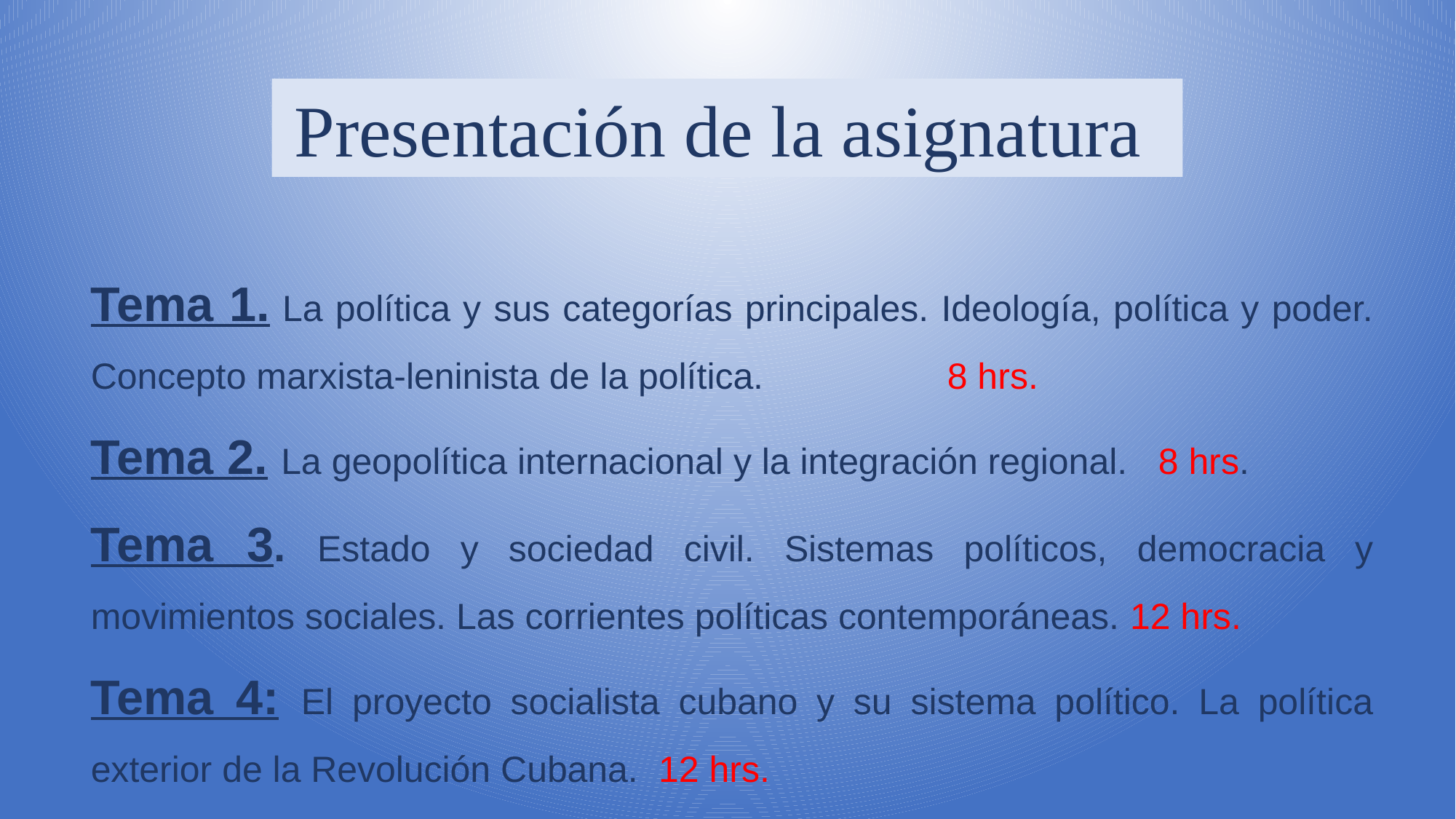

Presentación de la asignatura
Tema 1. La política y sus categorías principales. Ideología, política y poder. Concepto marxista-leninista de la política.                  8 hrs.
Tema 2. La geopolítica internacional y la integración regional.   8 hrs.
Tema 3. Estado y sociedad civil. Sistemas políticos, democracia y movimientos sociales. Las corrientes políticas contemporáneas. 12 hrs.
Tema 4: El proyecto socialista cubano y su sistema político. La política exterior de la Revolución Cubana.  12 hrs.